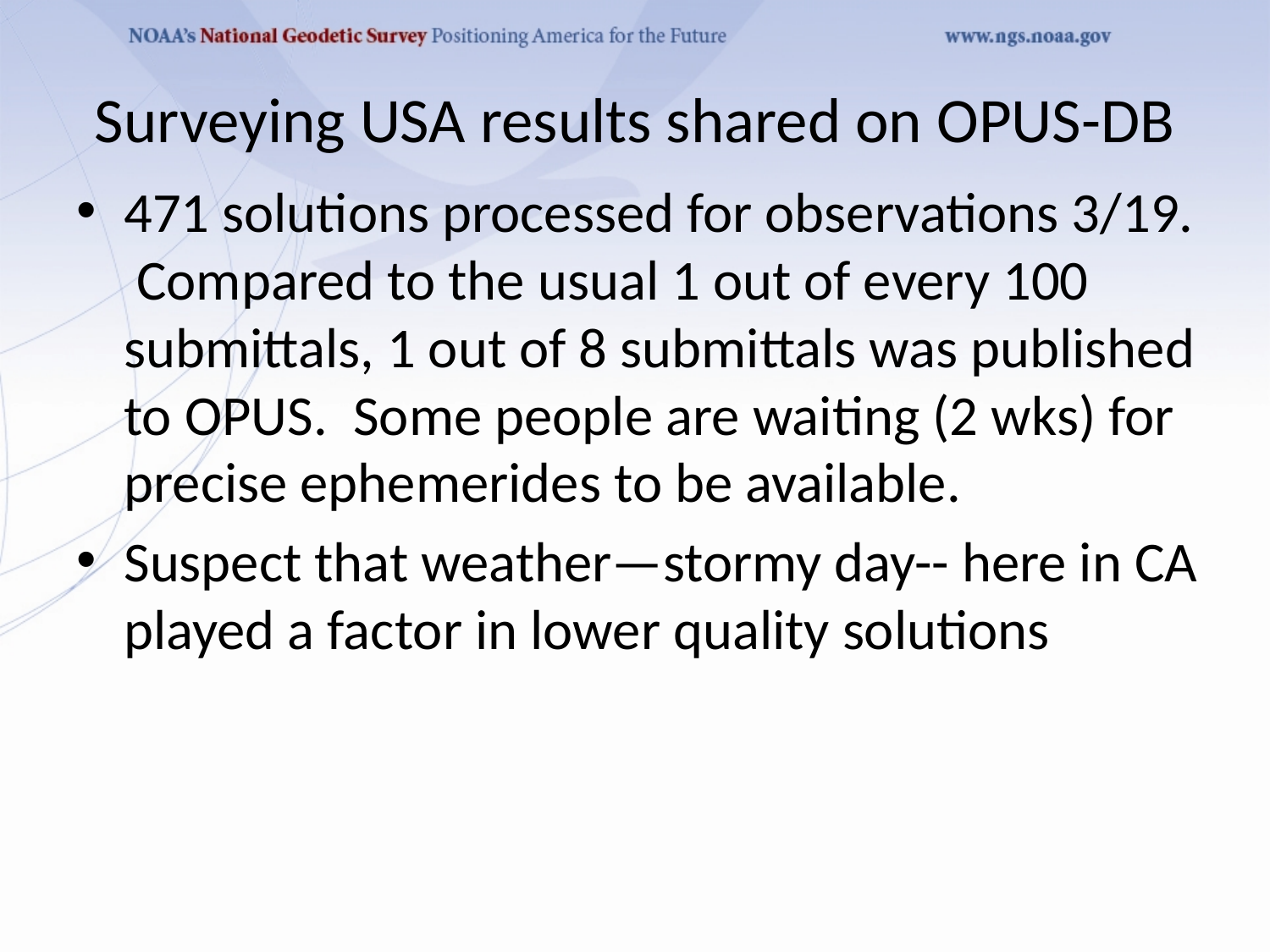

# Surveying USA results shared on OPUS-DB
471 solutions processed for observations 3/19.  Compared to the usual 1 out of every 100 submittals, 1 out of 8 submittals was published to OPUS.  Some people are waiting (2 wks) for precise ephemerides to be available.
Suspect that weather—stormy day-- here in CA played a factor in lower quality solutions